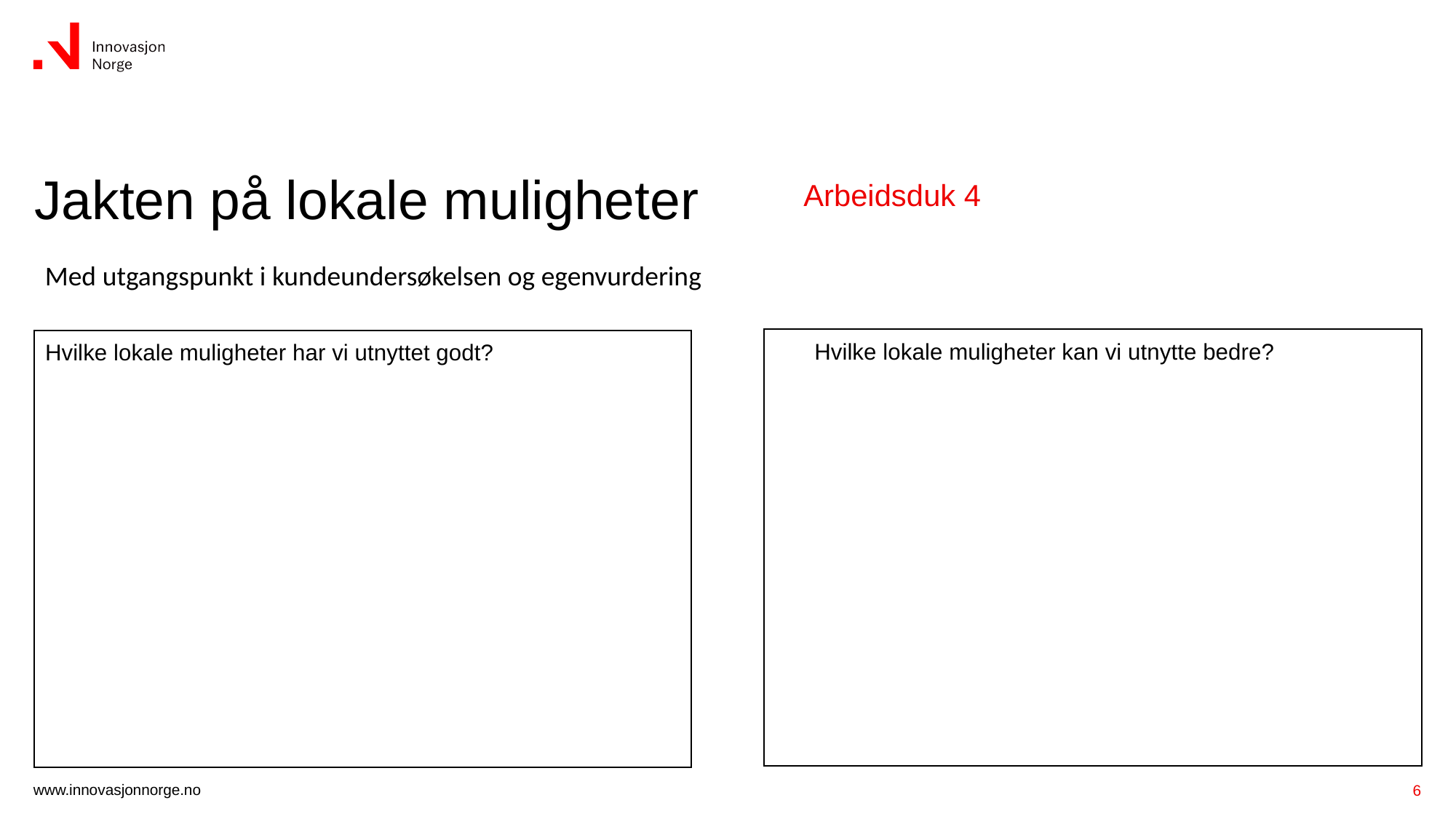

# Jakten på lokale muligheter
Arbeidsduk 4
Med utgangspunkt i kundeundersøkelsen og egenvurdering

Hvilke lokale muligheter kan vi utnytte bedre?
Hvilke lokale muligheter har vi utnyttet godt?
6